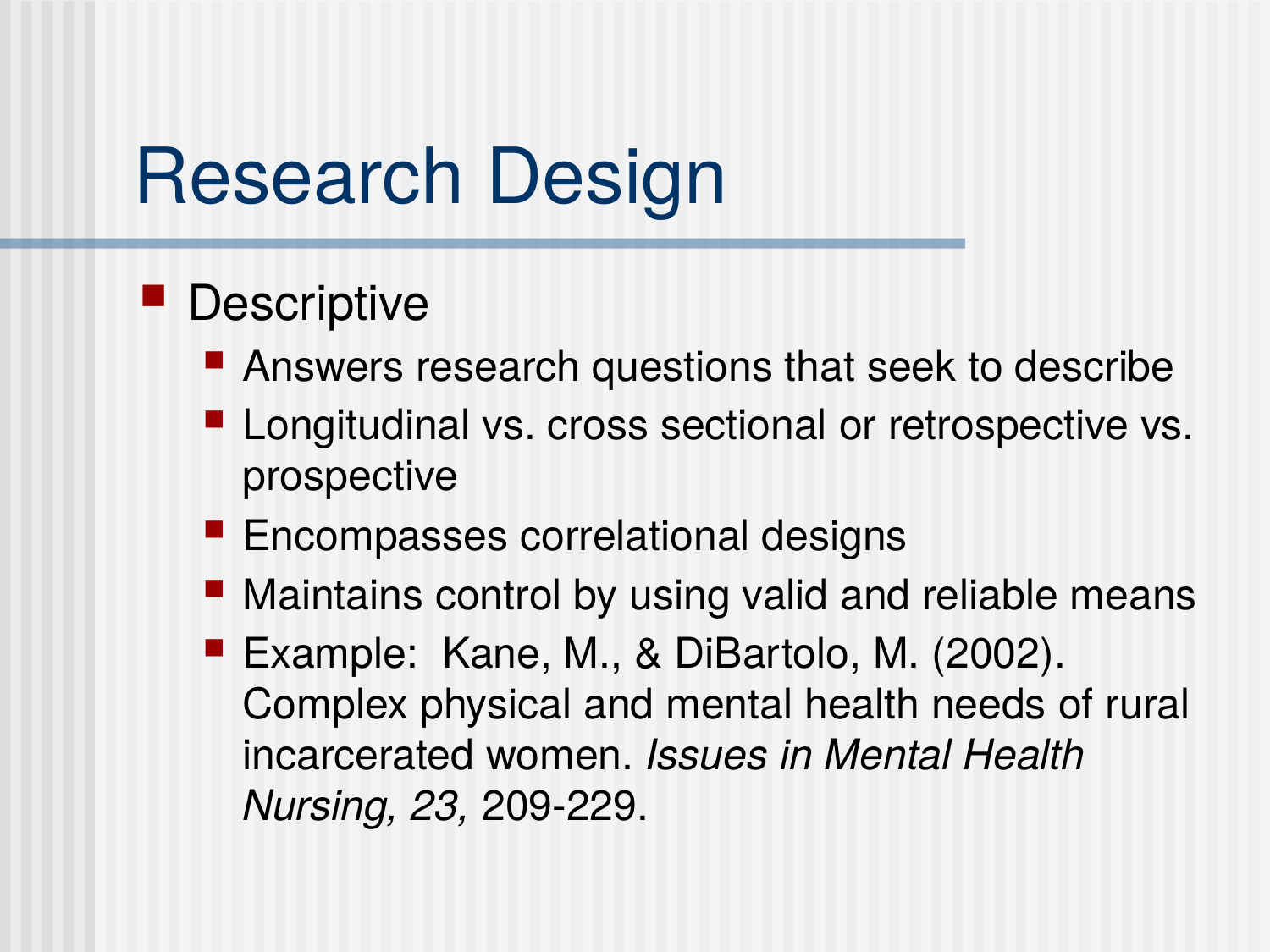

# Research Design
Descriptive
Answers research questions that seek to describe
Longitudinal vs. cross sectional or retrospective vs. prospective
Encompasses correlational designs
Maintains control by using valid and reliable means
Example:  Kane, M., & DiBartolo, M. (2002). Complex physical and mental health needs of rural incarcerated women. Issues in Mental Health Nursing, 23, 209-229.